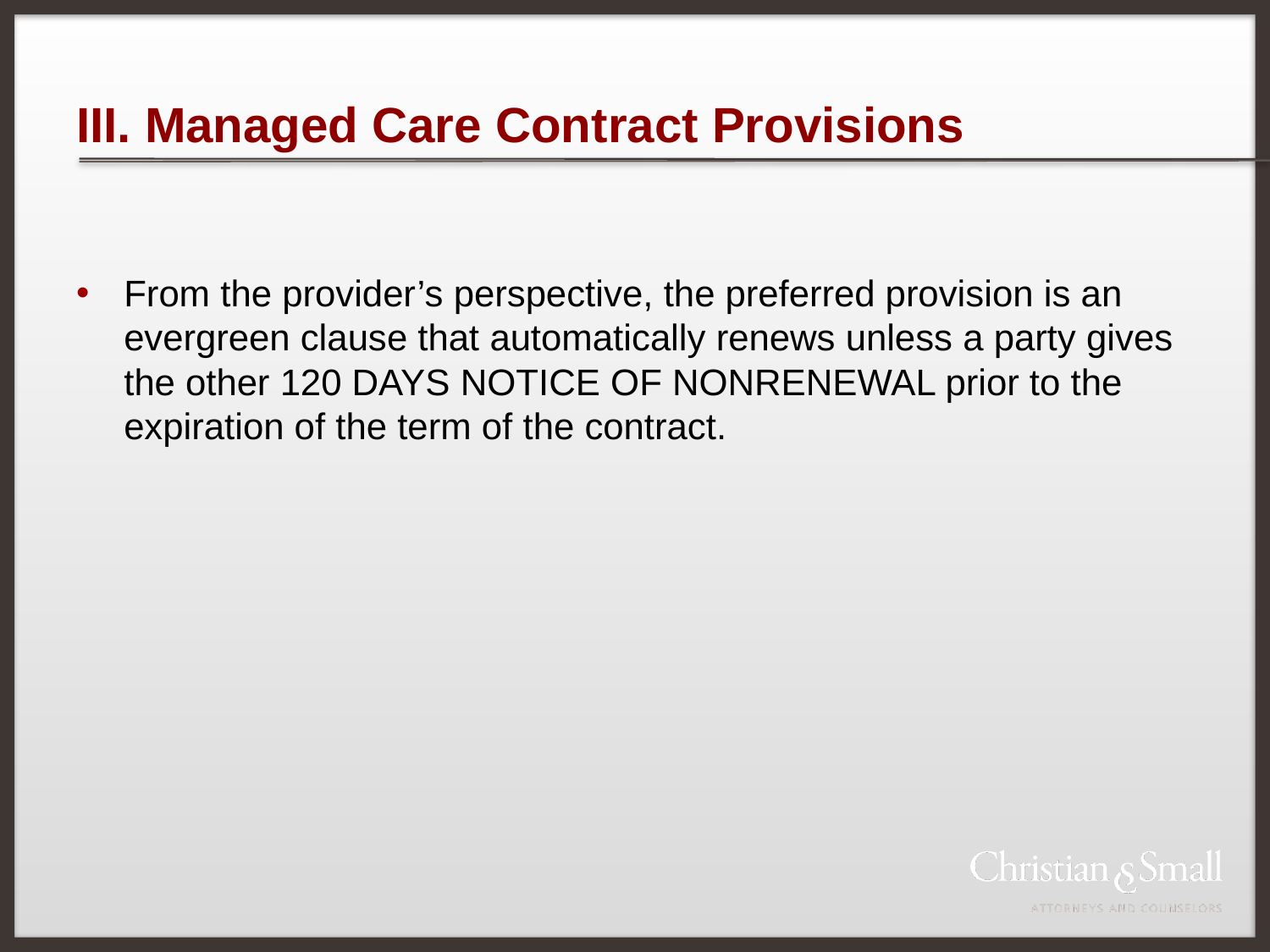

# III. Managed Care Contract Provisions

From the provider’s perspective, the preferred provision is an evergreen clause that automatically renews unless a party gives the other 120 DAYS NOTICE OF NONRENEWAL prior to the expiration of the term of the contract.